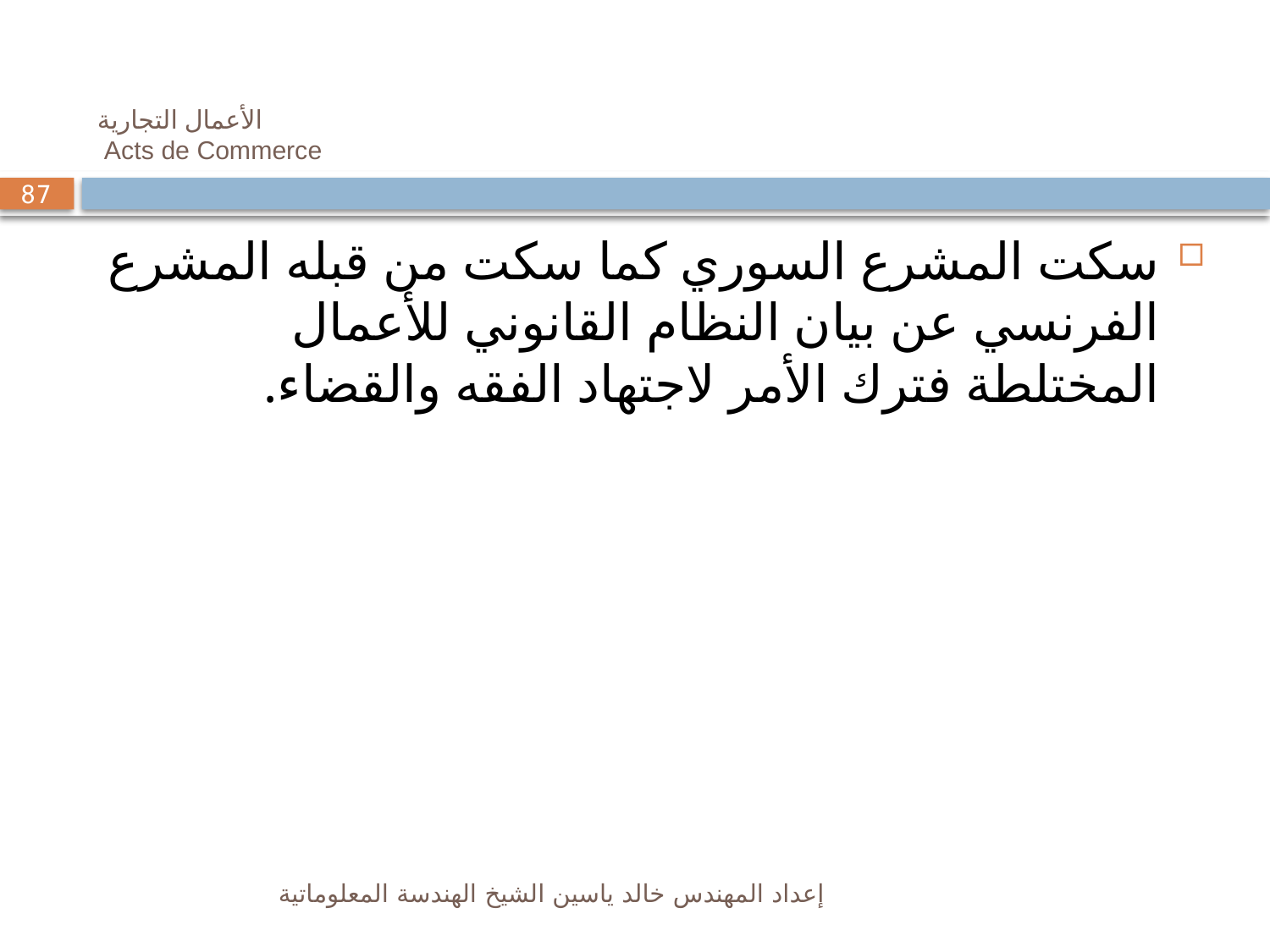

# الأعمال التجارية Acts de Commerce
87
سكت المشرع السوري كما سكت من قبله المشرع الفرنسي عن بيان النظام القانوني للأعمال المختلطة فترك الأمر لاجتهاد الفقه والقضاء.
إعداد المهندس خالد ياسين الشيخ الهندسة المعلوماتية